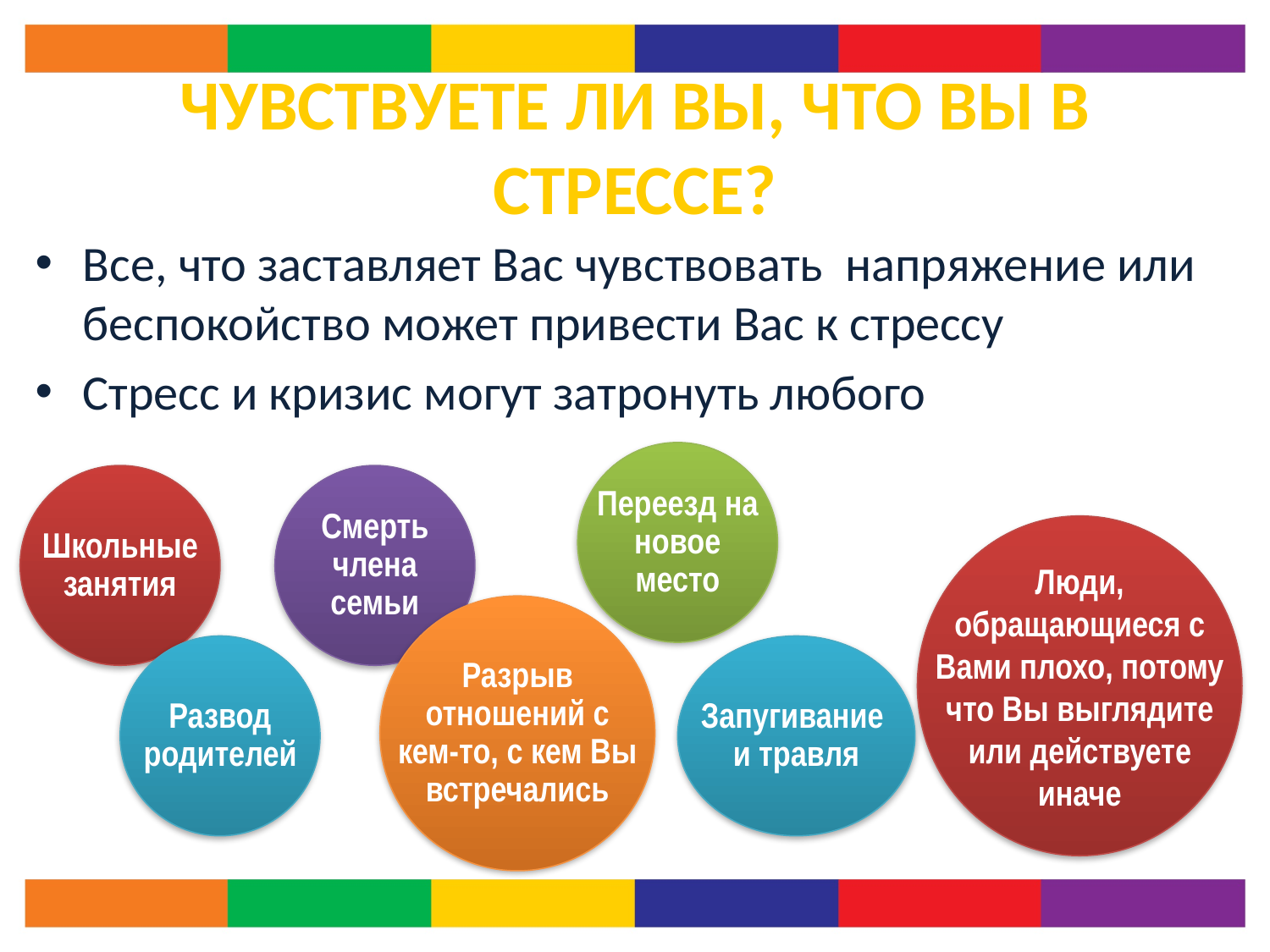

# ЧУВСТВУЕТЕ ЛИ ВЫ, ЧТО ВЫ В СТРЕССЕ?
Все, что заставляет Вас чувствовать  напряжение или беспокойство может привести Вас к стрессу
Стресс и кризис могут затронуть любого
Переезд на новое место
Школьные занятия
Смерть члена семьи
Люди, обращающиеся с Вами плохо, потому что Вы выглядите или действуете
иначе
Разрыв отношений с кем-то, с кем Вы встречались
Развод родителей
Запугивание  и травля